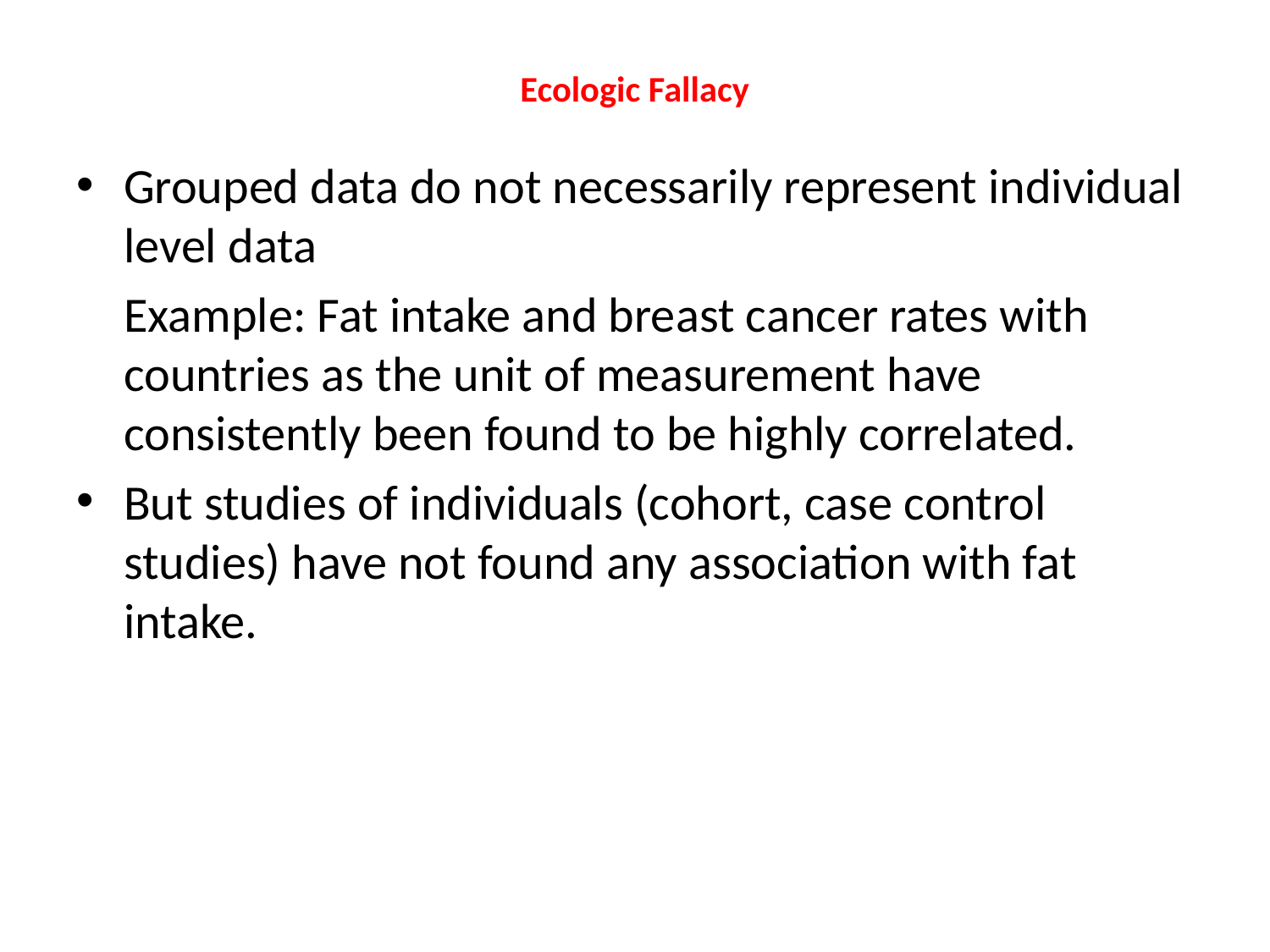

# Ecologic Fallacy
Grouped data do not necessarily represent individual level data
	Example: Fat intake and breast cancer rates with countries as the unit of measurement have consistently been found to be highly correlated.
But studies of individuals (cohort, case control studies) have not found any association with fat intake.